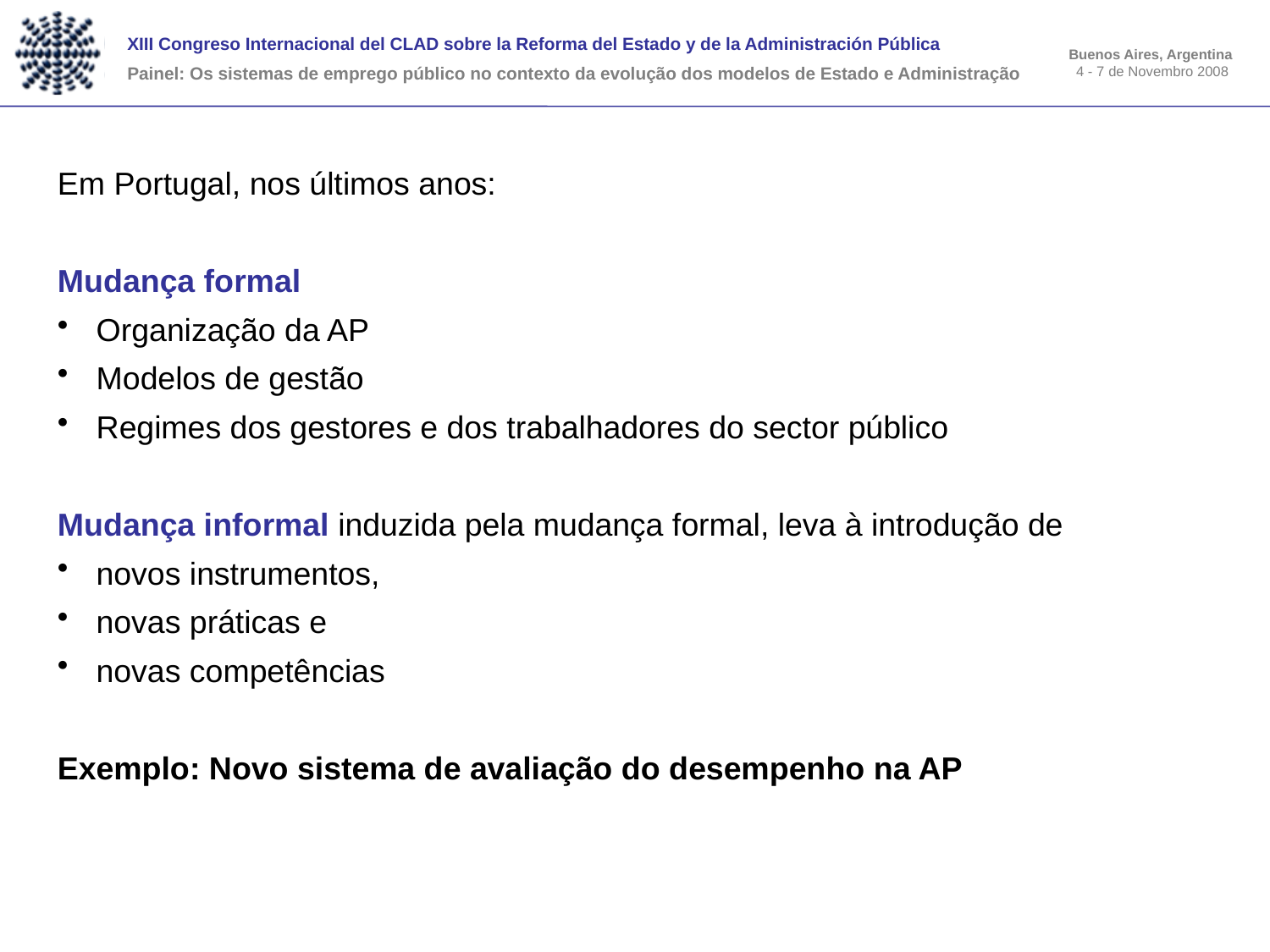

Em Portugal, nos últimos anos:

Mudança formal
 Organização da AP
 Modelos de gestão
 Regimes dos gestores e dos trabalhadores do sector público

Mudança informal induzida pela mudança formal, leva à introdução de
 novos instrumentos,
 novas práticas e
 novas competências

Exemplo: Novo sistema de avaliação do desempenho na AP